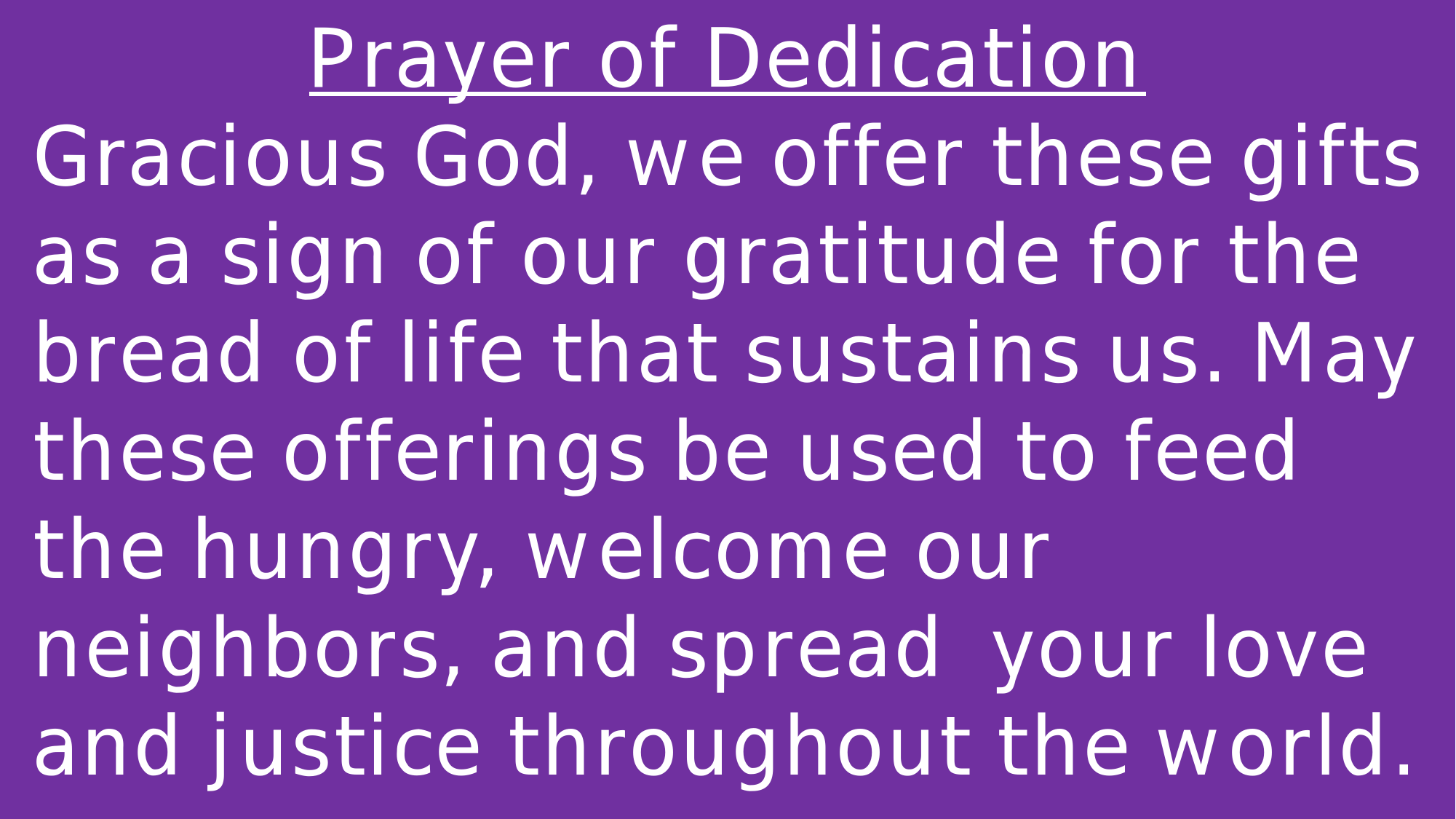

Prayer of Dedication
 Gracious God, we offer these gifts
 as a sign of our gratitude for the
 bread of life that sustains us. May
 these offerings be used to feed
 the hungry, welcome our
 neighbors, and spread 	your love
 and justice throughout the world.